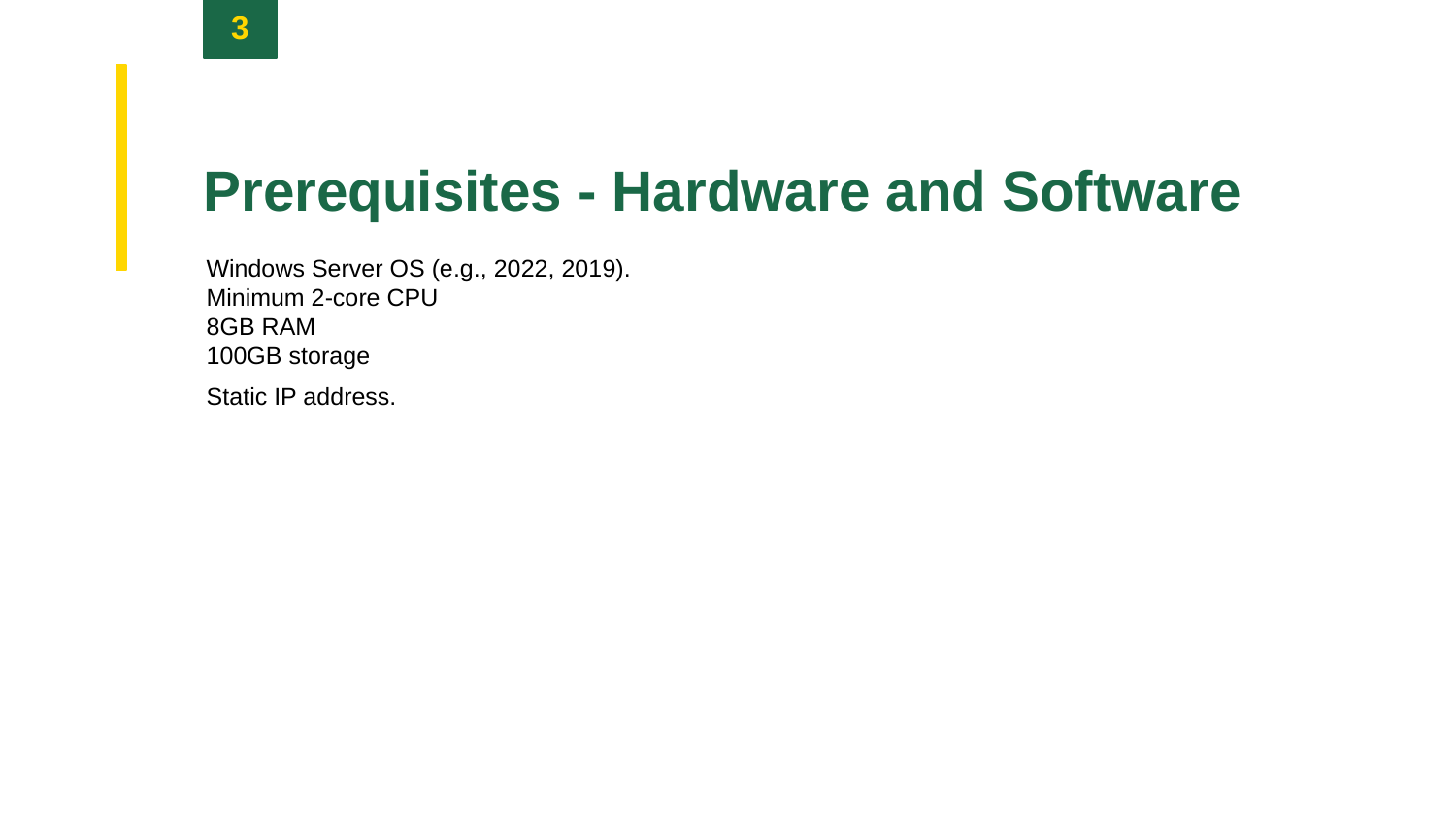

3

Prerequisites - Hardware and Software
Windows Server OS (e.g., 2022, 2019).
Minimum 2-core CPU
8GB RAM
100GB storage
Static IP address.